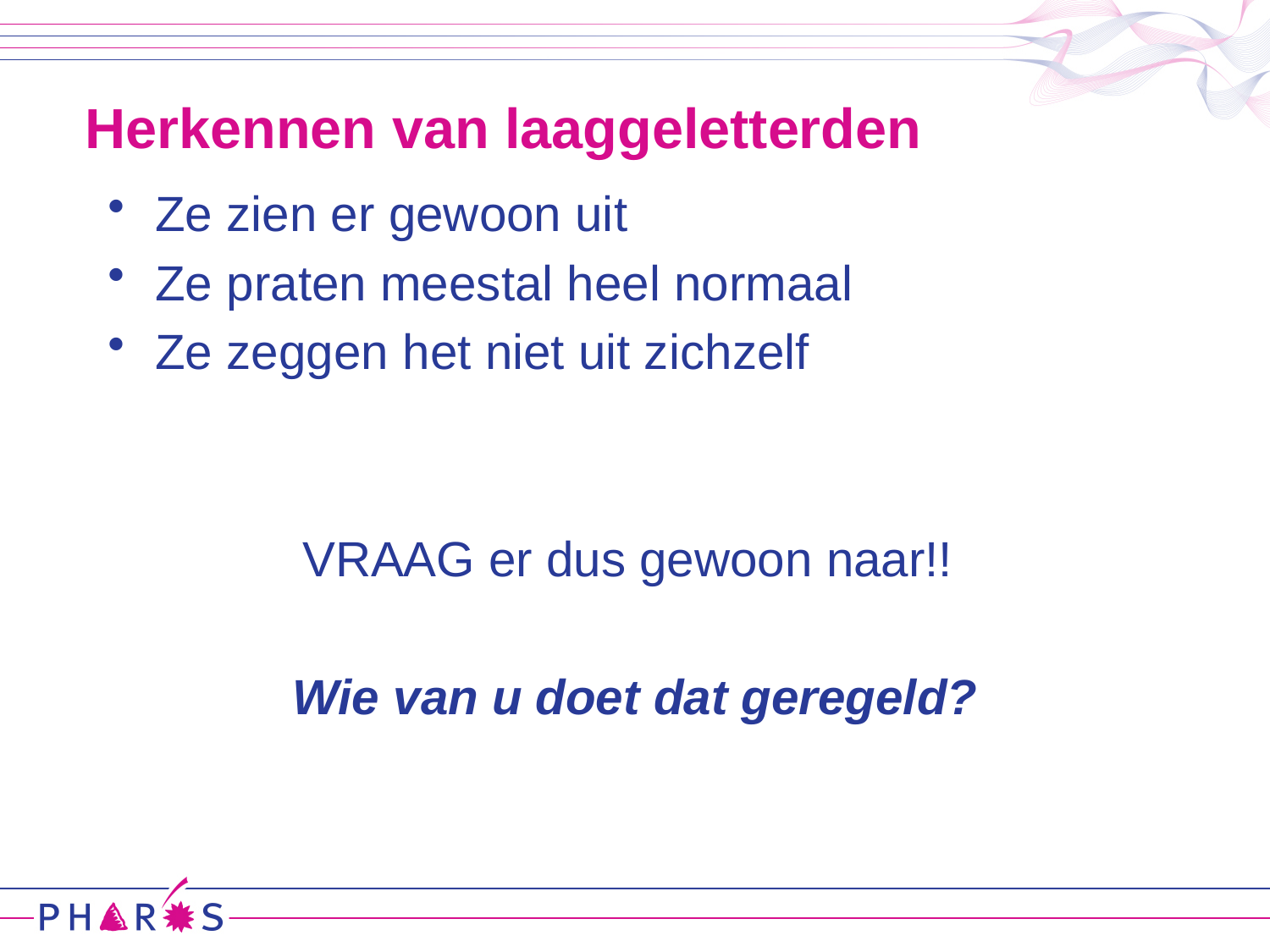

# Herkennen van laaggeletterden
Ze zien er gewoon uit
Ze praten meestal heel normaal
Ze zeggen het niet uit zichzelf

VRAAG er dus gewoon naar!!

Wie van u doet dat geregeld?